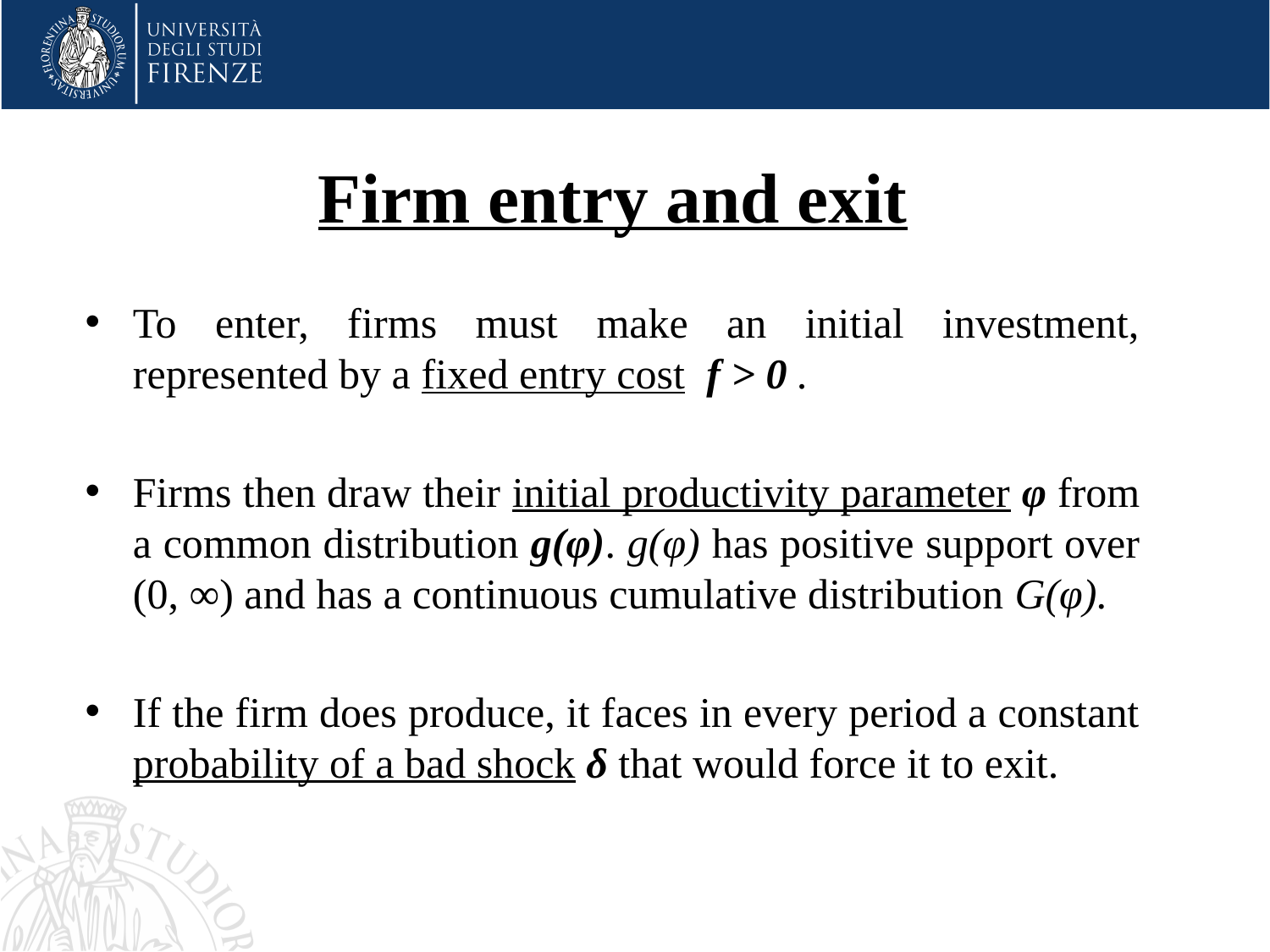

# Firm entry and exit
To enter, firms must make an initial investment, represented by a fixed entry cost  f > 0 .

Firms then draw their initial productivity parameter φ from a common distribution g(φ). g(φ) has positive support over (0, ∞) and has a continuous cumulative distribution G(φ).

If the firm does produce, it faces in every period a constant probability of a bad shock δ that would force it to exit.